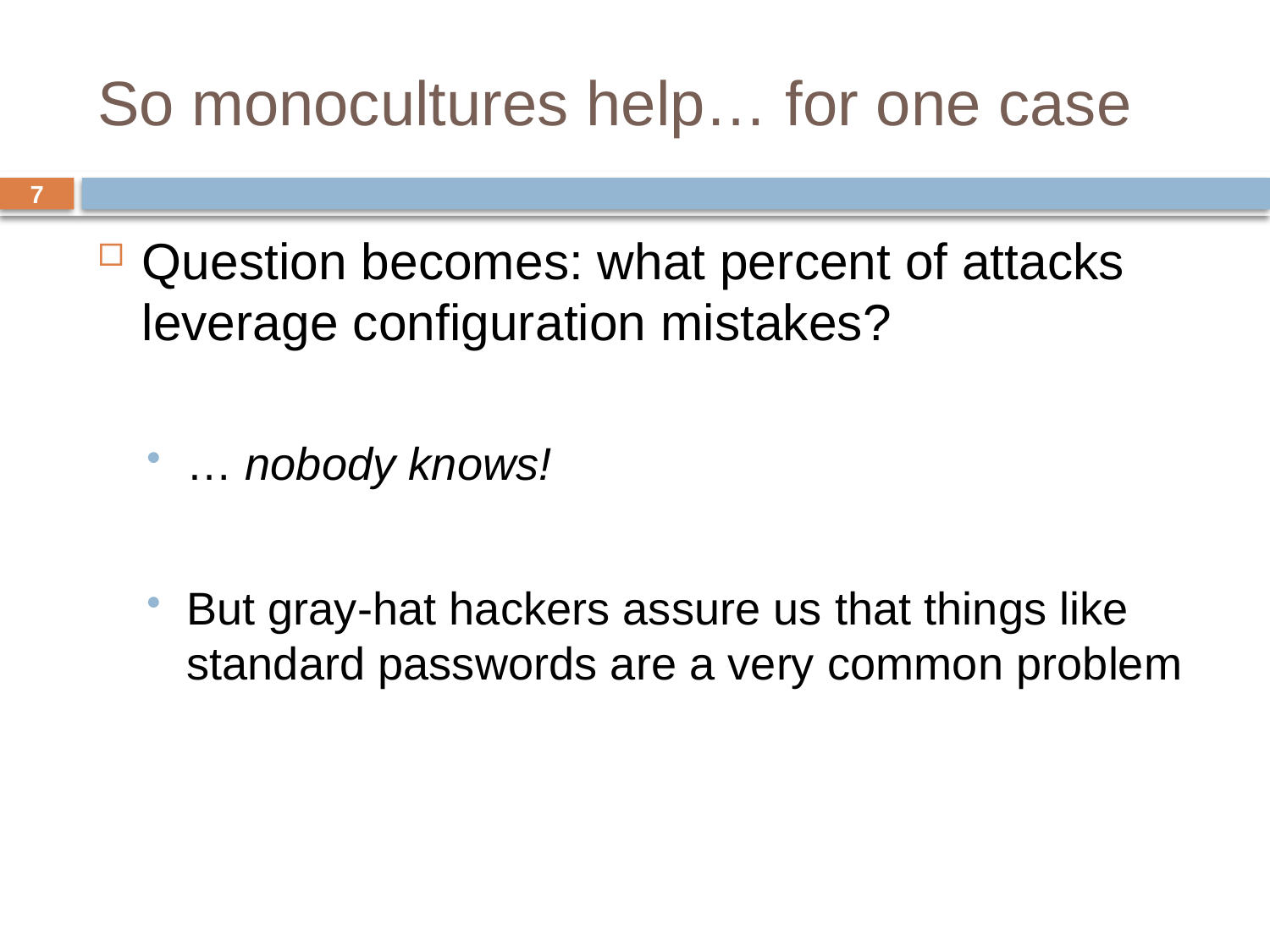

# So monocultures help… for one case
7
Question becomes: what percent of attacks leverage configuration mistakes?

… nobody knows!

But gray-hat hackers assure us that things like standard passwords are a very common problem